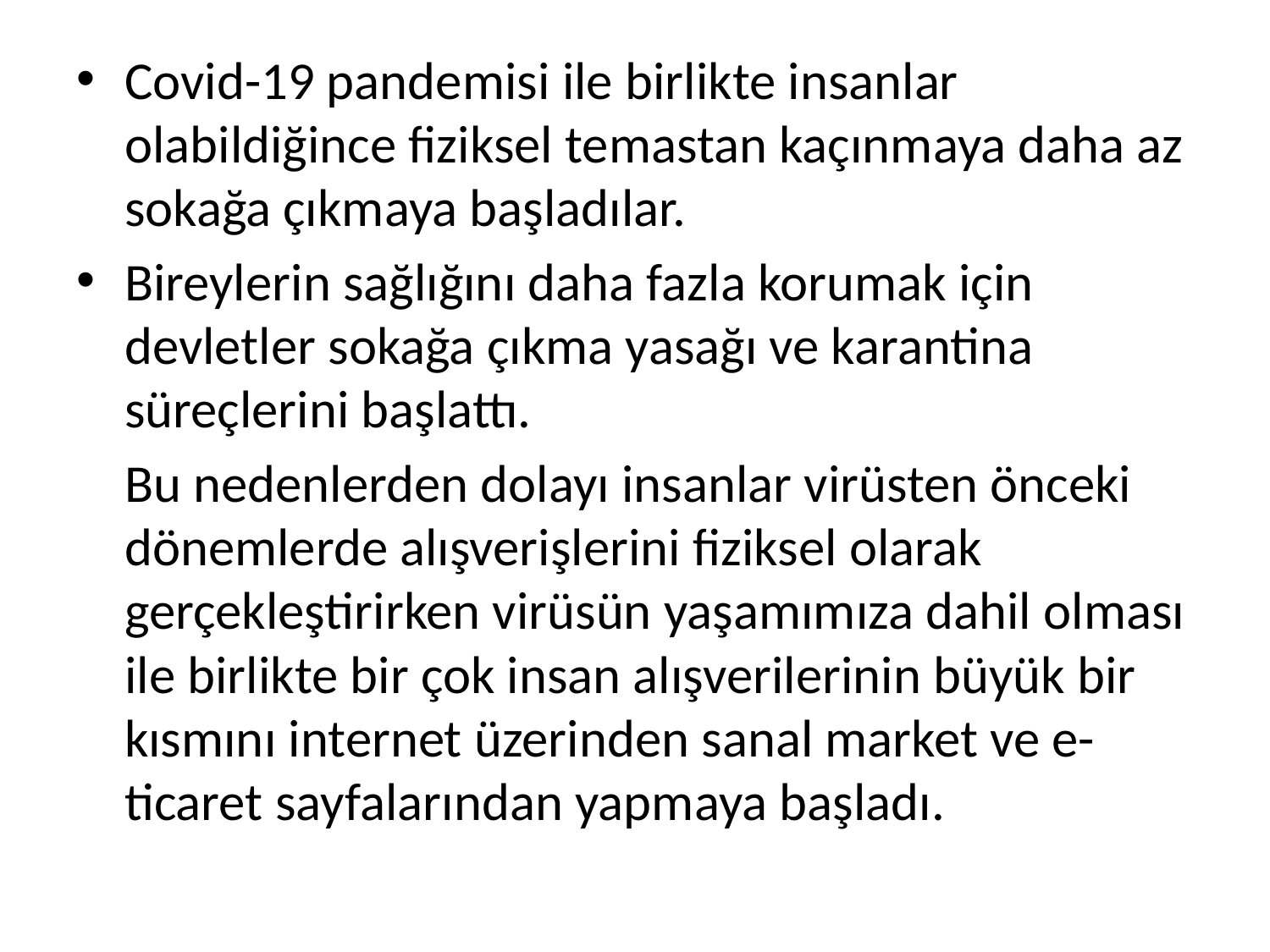

Covid-19 pandemisi ile birlikte insanlar olabildiğince fiziksel temastan kaçınmaya daha az sokağa çıkmaya başladılar.
Bireylerin sağlığını daha fazla korumak için devletler sokağa çıkma yasağı ve karantina süreçlerini başlattı.
    Bu nedenlerden dolayı insanlar virüsten önceki dönemlerde alışverişlerini fiziksel olarak gerçekleştirirken virüsün yaşamımıza dahil olması ile birlikte bir çok insan alışverilerinin büyük bir kısmını internet üzerinden sanal market ve e-ticaret sayfalarından yapmaya başladı.